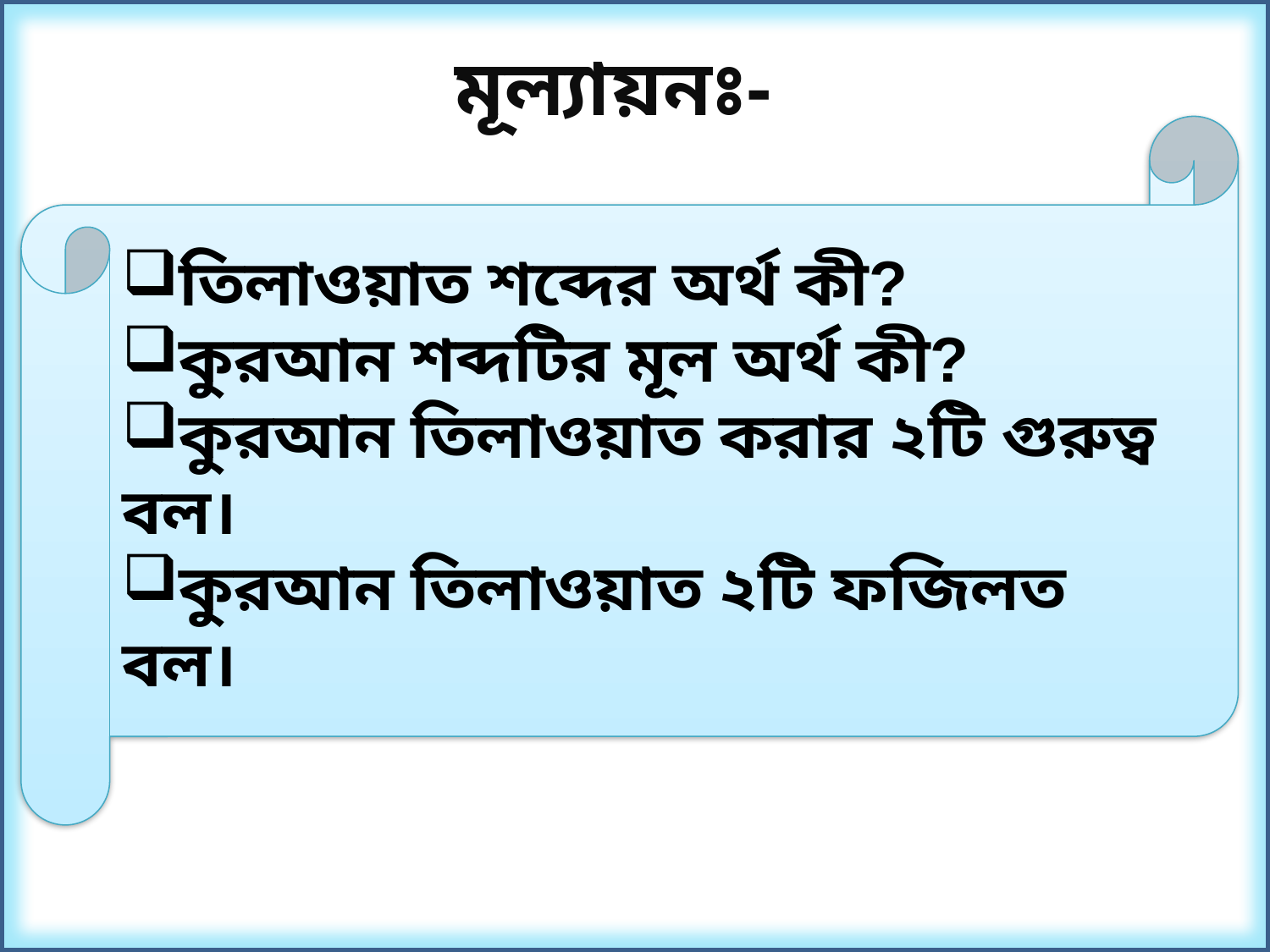

মূল্যায়নঃ-
তিলাওয়াত শব্দের অর্থ কী?
কুরআন শব্দটির মূল অর্থ কী?
কুরআন তিলাওয়াত করার ২টি গুরুত্ব বল।
কুরআন তিলাওয়াত ২টি ফজিলত বল।